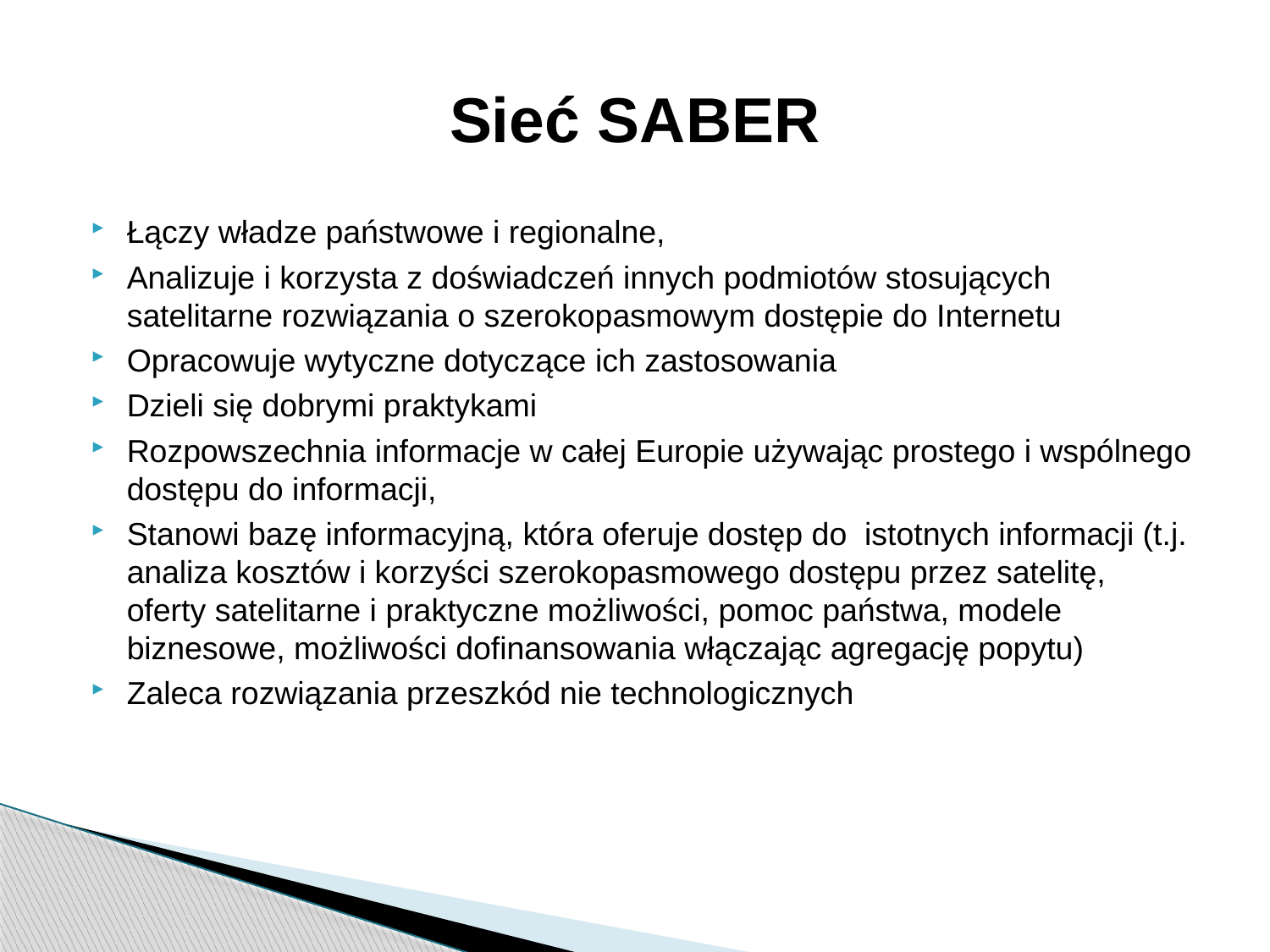

# Sieć SABER
Łączy władze państwowe i regionalne,
Analizuje i korzysta z doświadczeń innych podmiotów stosujących satelitarne rozwiązania o szerokopasmowym dostępie do Internetu
Opracowuje wytyczne dotyczące ich zastosowania
Dzieli się dobrymi praktykami
Rozpowszechnia informacje w całej Europie używając prostego i wspólnego dostępu do informacji,
Stanowi bazę informacyjną, która oferuje dostęp do  istotnych informacji (t.j. analiza kosztów i korzyści szerokopasmowego dostępu przez satelitę, oferty satelitarne i praktyczne możliwości, pomoc państwa, modele biznesowe, możliwości dofinansowania włączając agregację popytu)
Zaleca rozwiązania przeszkód nie technologicznych